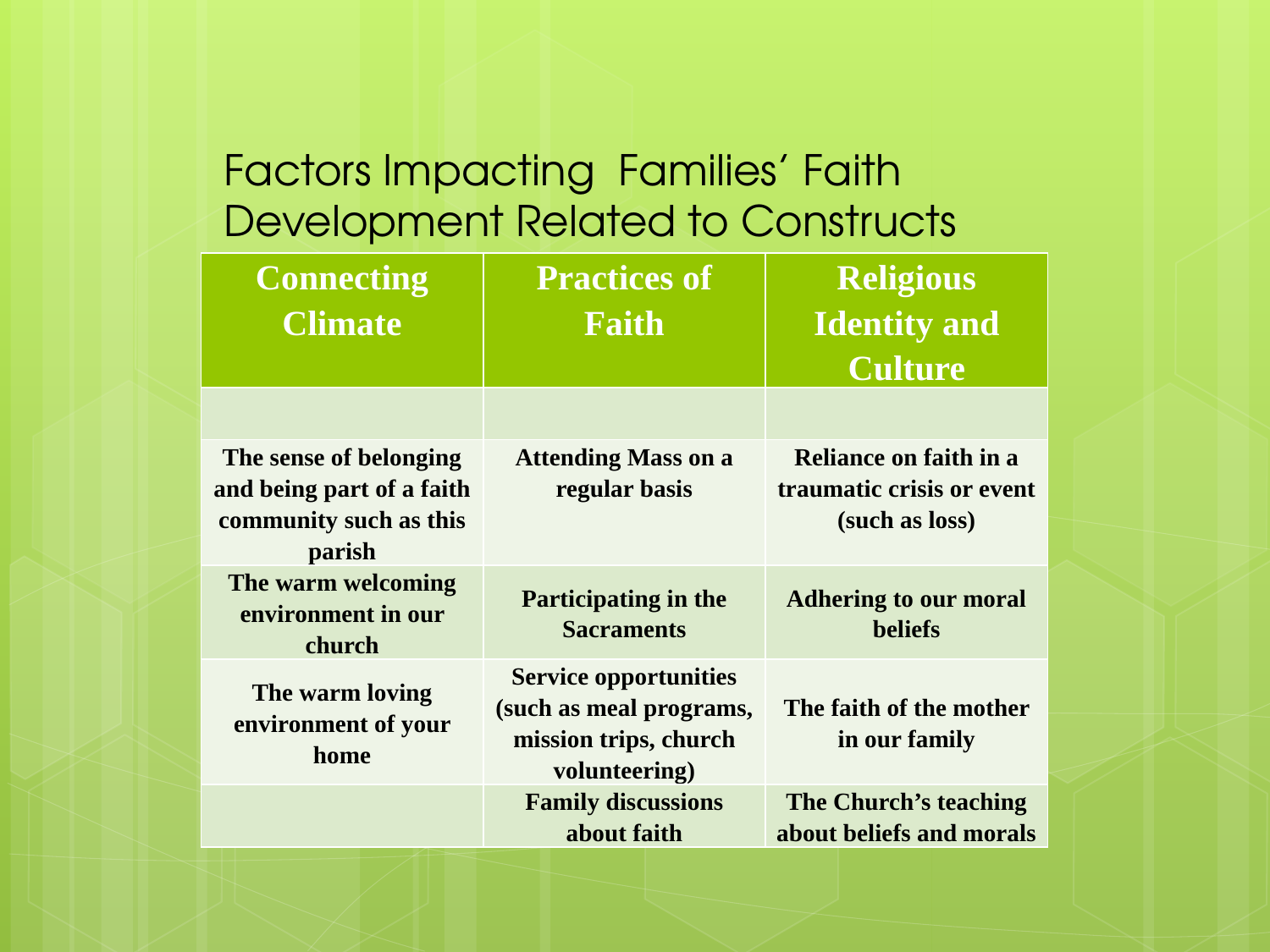

Factors Impacting  Families’ Faith Development Related to Constructs
| Connecting Climate | Practices of Faith | Religious Identity and Culture |
| --- | --- | --- |
|  |  |  |
| The sense of belonging and being part of a faith community such as this parish | Attending Mass on a regular basis | Reliance on faith in a traumatic crisis or event (such as loss) |
| The warm welcoming environment in our church | Participating in the Sacraments | Adhering to our moral beliefs |
| The warm loving environment of your home | Service opportunities (such as meal programs, mission trips, church volunteering) | The faith of the mother in our family |
|  | Family discussions about faith | The Church’s teaching about beliefs and morals |